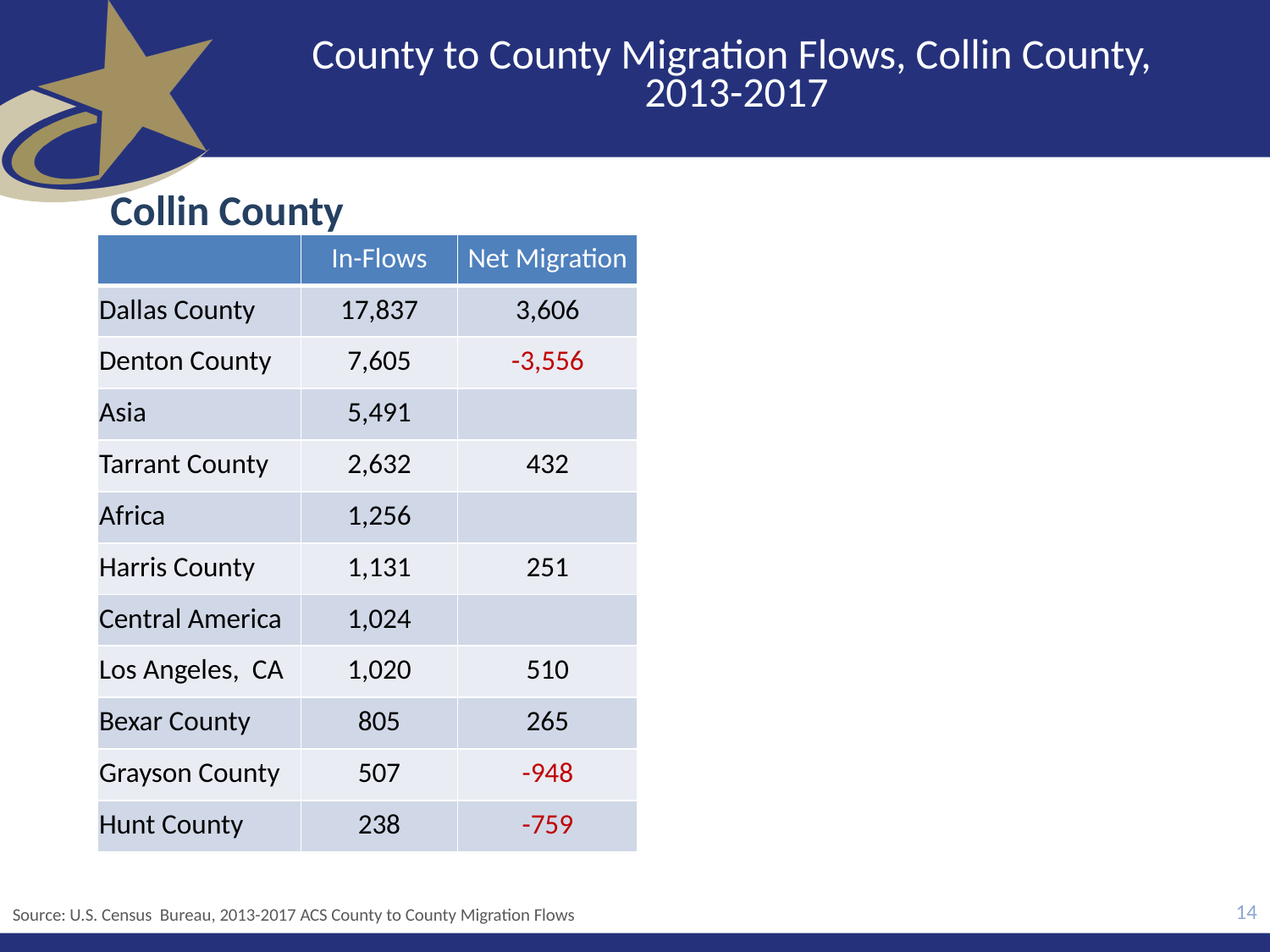

# County to County Migration Flows, Collin County, 2013-2017
Collin County
|  | In-Flows | Net Migration |
| --- | --- | --- |
| Dallas County | 17,837 | 3,606 |
| Denton County | 7,605 | -3,556 |
| Asia | 5,491 |  |
| Tarrant County | 2,632 | 432 |
| Africa | 1,256 |  |
| Harris County | 1,131 | 251 |
| Central America | 1,024 |  |
| Los Angeles, CA | 1,020 | 510 |
| Bexar County | 805 | 265 |
| Grayson County | 507 | -948 |
| Hunt County | 238 | -759 |
14
Source: U.S. Census  Bureau, 2013-2017 ACS County to County Migration Flows